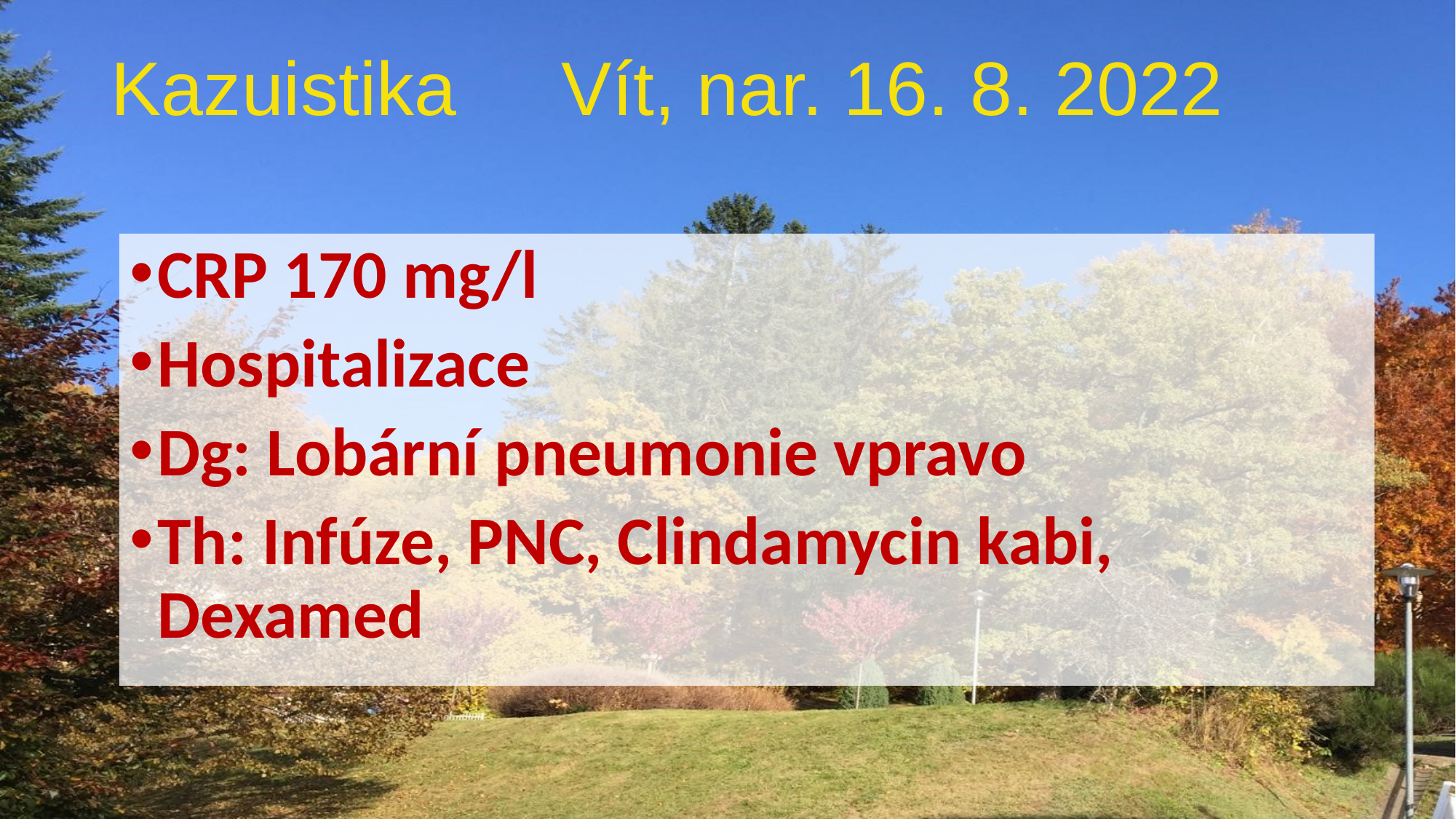

# Kazuistika     Vít, nar. 16. 8. 2022
CRP 170 mg/l
Hospitalizace
Dg: Lobární pneumonie vpravo
Th: Infúze, PNC, Clindamycin kabi, Dexamed